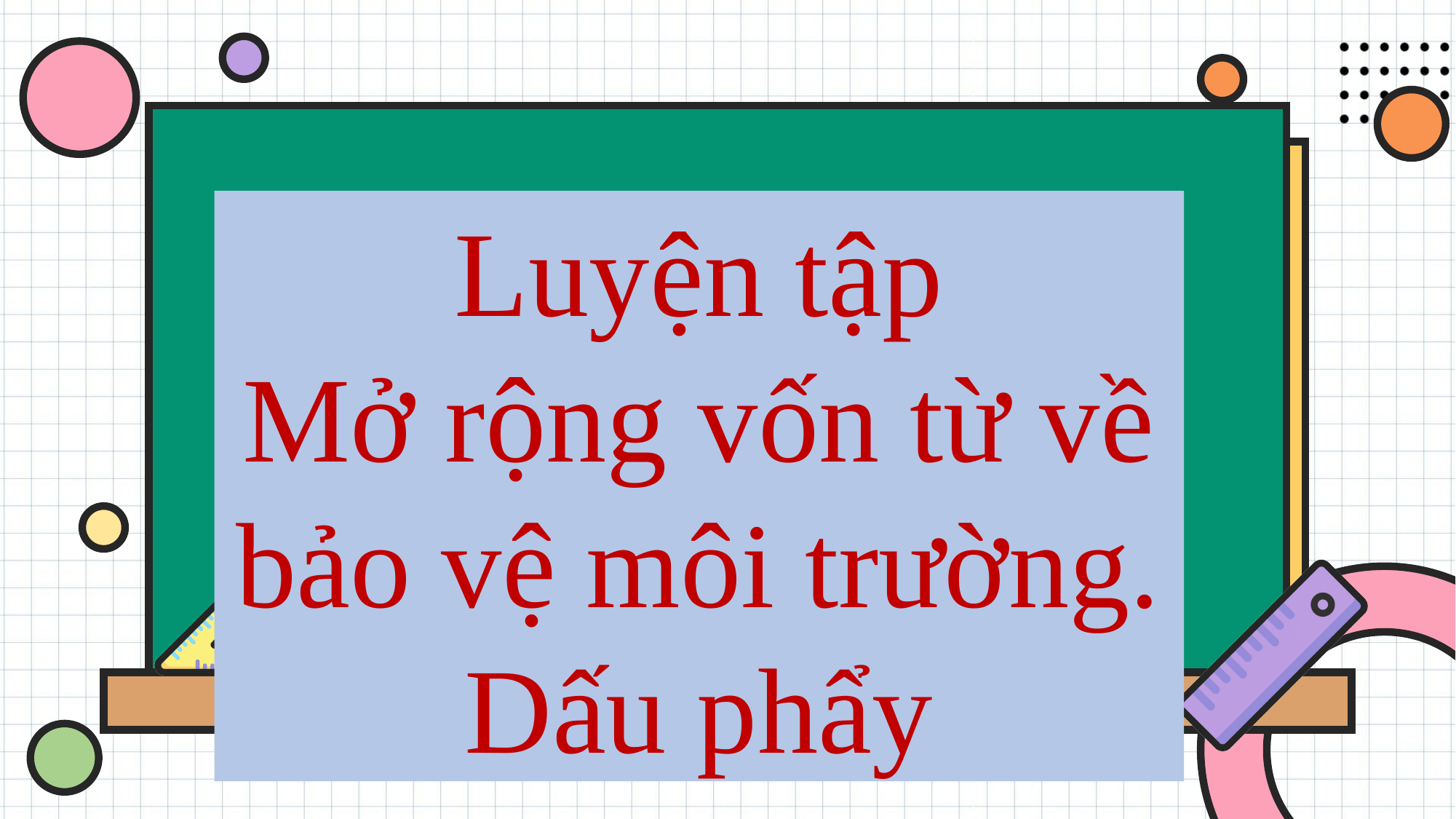

#
Luyện tập
Mở rộng vốn từ về bảo vệ môi trường. Dấu phẩy